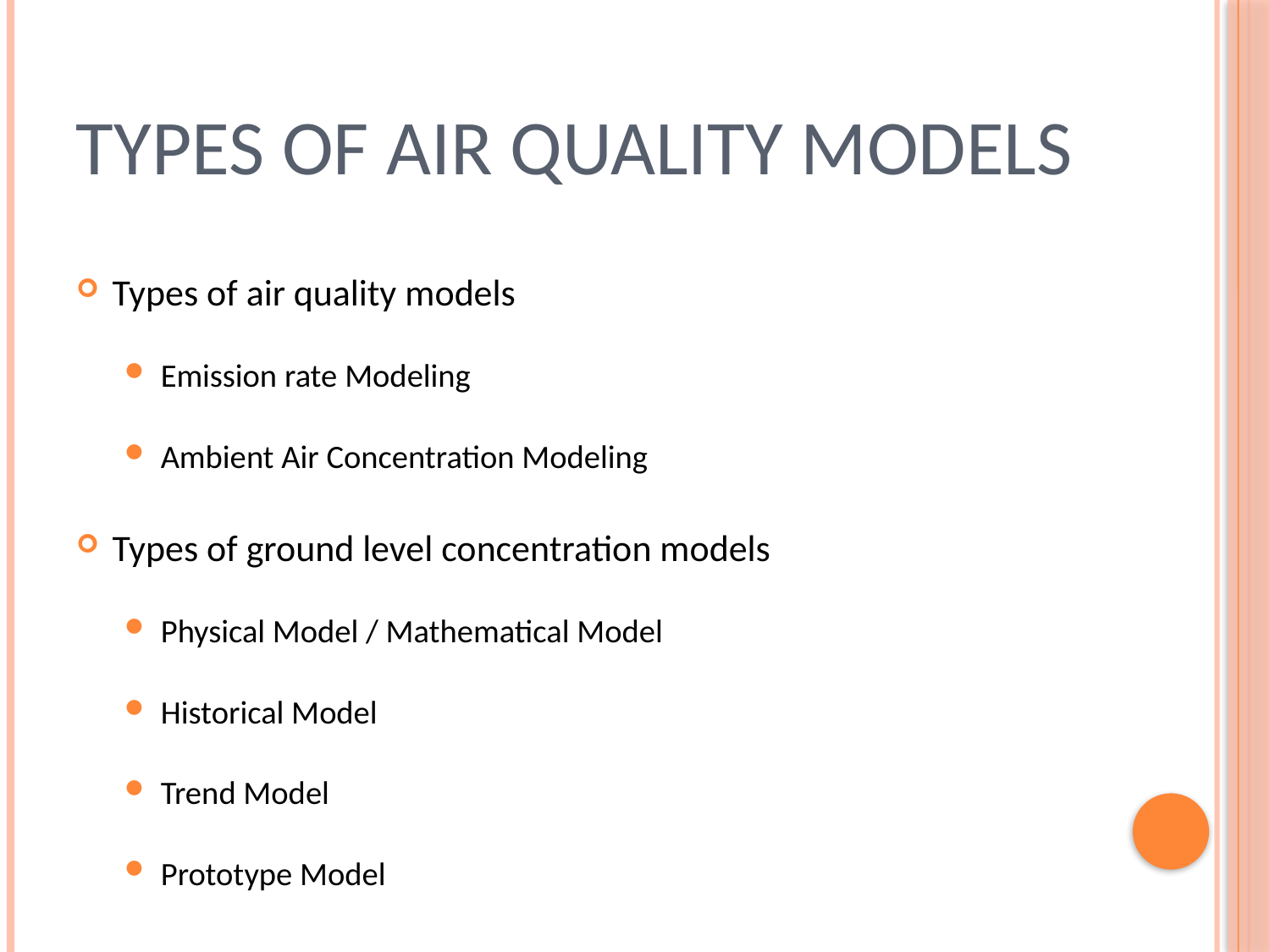

# Types of Air Quality Models
Types of air quality models
Emission rate Modeling
Ambient Air Concentration Modeling
Types of ground level concentration models
Physical Model / Mathematical Model
Historical Model
Trend Model
Prototype Model